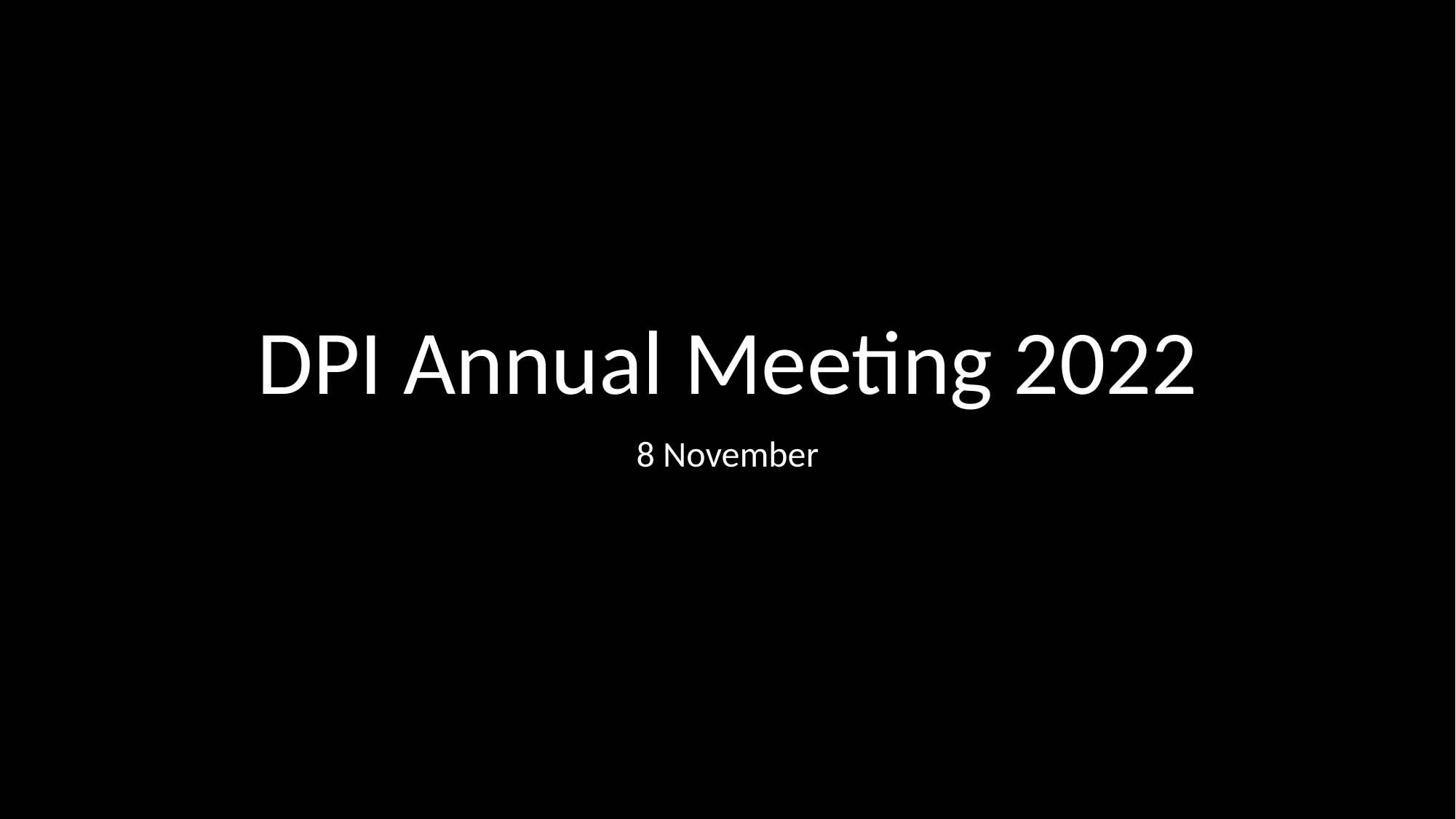

# DPI Annual Meeting 2022
8 November